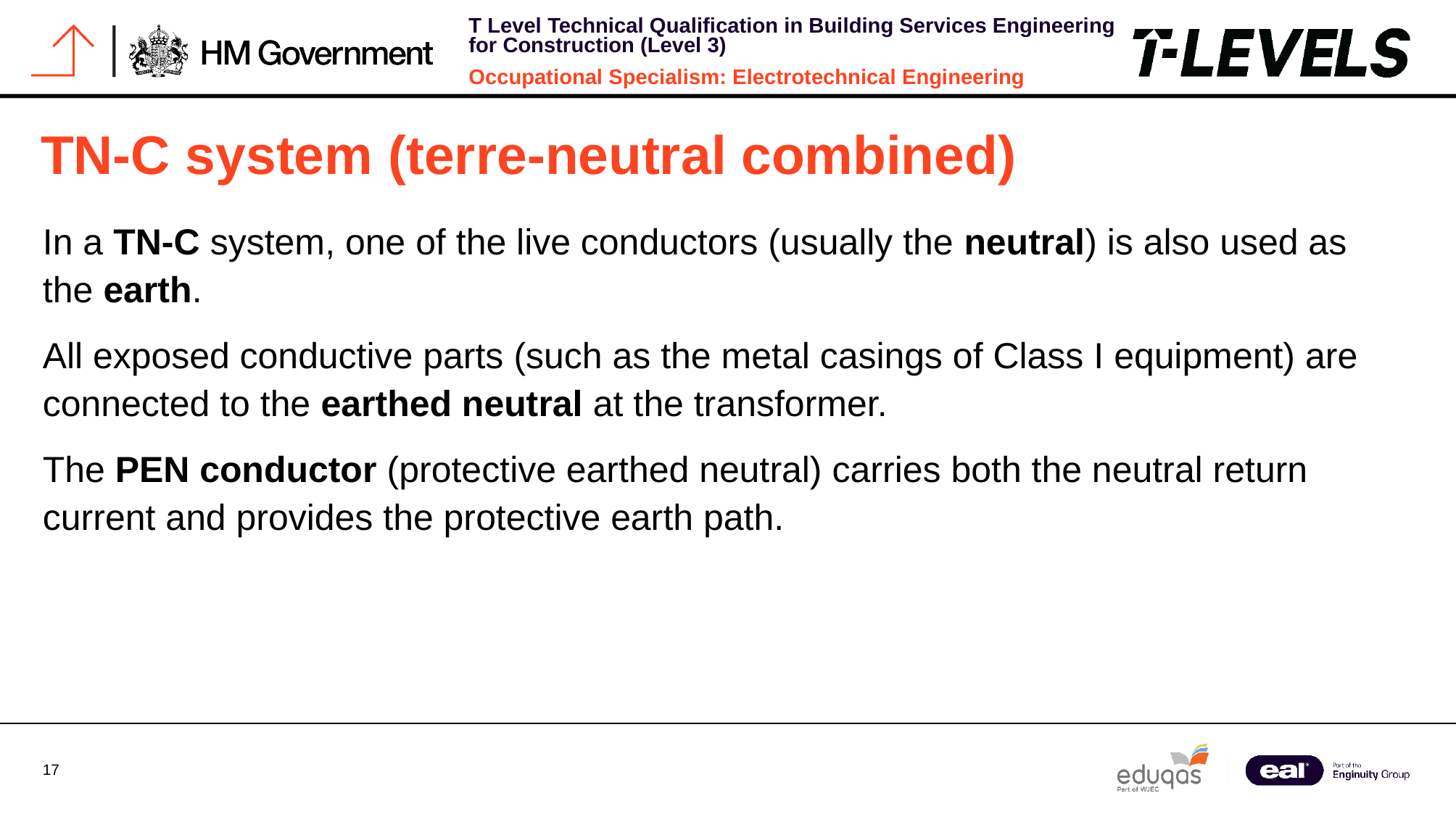

# TN-C system (terre-neutral combined)
In a TN-C system, one of the live conductors (usually the neutral) is also used as the earth.
All exposed conductive parts (such as the metal casings of Class I equipment) are connected to the earthed neutral at the transformer.
The PEN conductor (protective earthed neutral) carries both the neutral return current and provides the protective earth path.